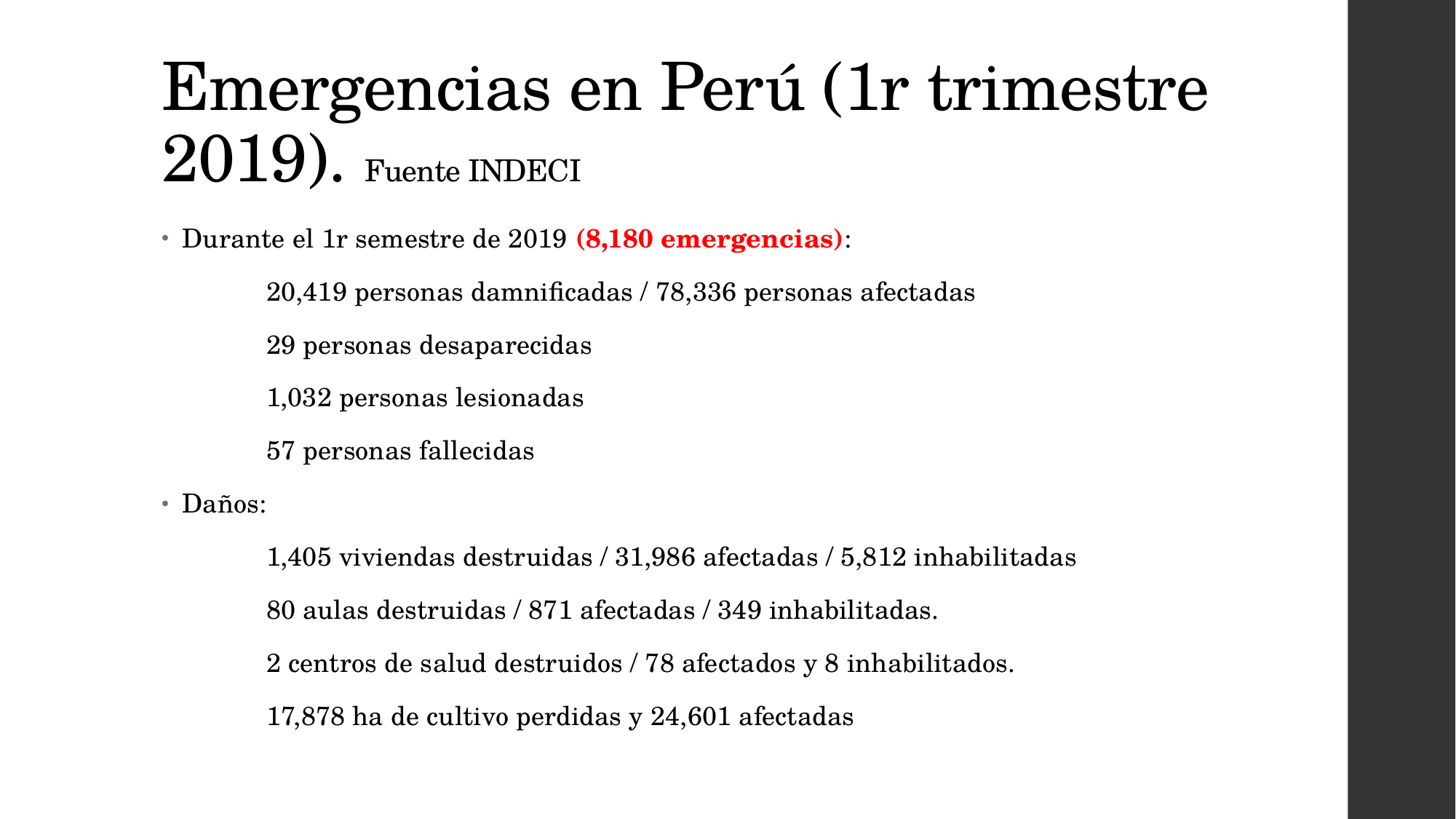

# Emergencias en Perú (1r trimestre 2019). Fuente INDECI
Durante el 1r semestre de 2019 (8,180 emergencias):
	20,419 personas damnificadas / 78,336 personas afectadas
	29 personas desaparecidas
	1,032 personas lesionadas
	57 personas fallecidas
Daños:
	1,405 viviendas destruidas / 31,986 afectadas / 5,812 inhabilitadas
	80 aulas destruidas / 871 afectadas / 349 inhabilitadas.
	2 centros de salud destruidos / 78 afectados y 8 inhabilitados.
	17,878 ha de cultivo perdidas y 24,601 afectadas